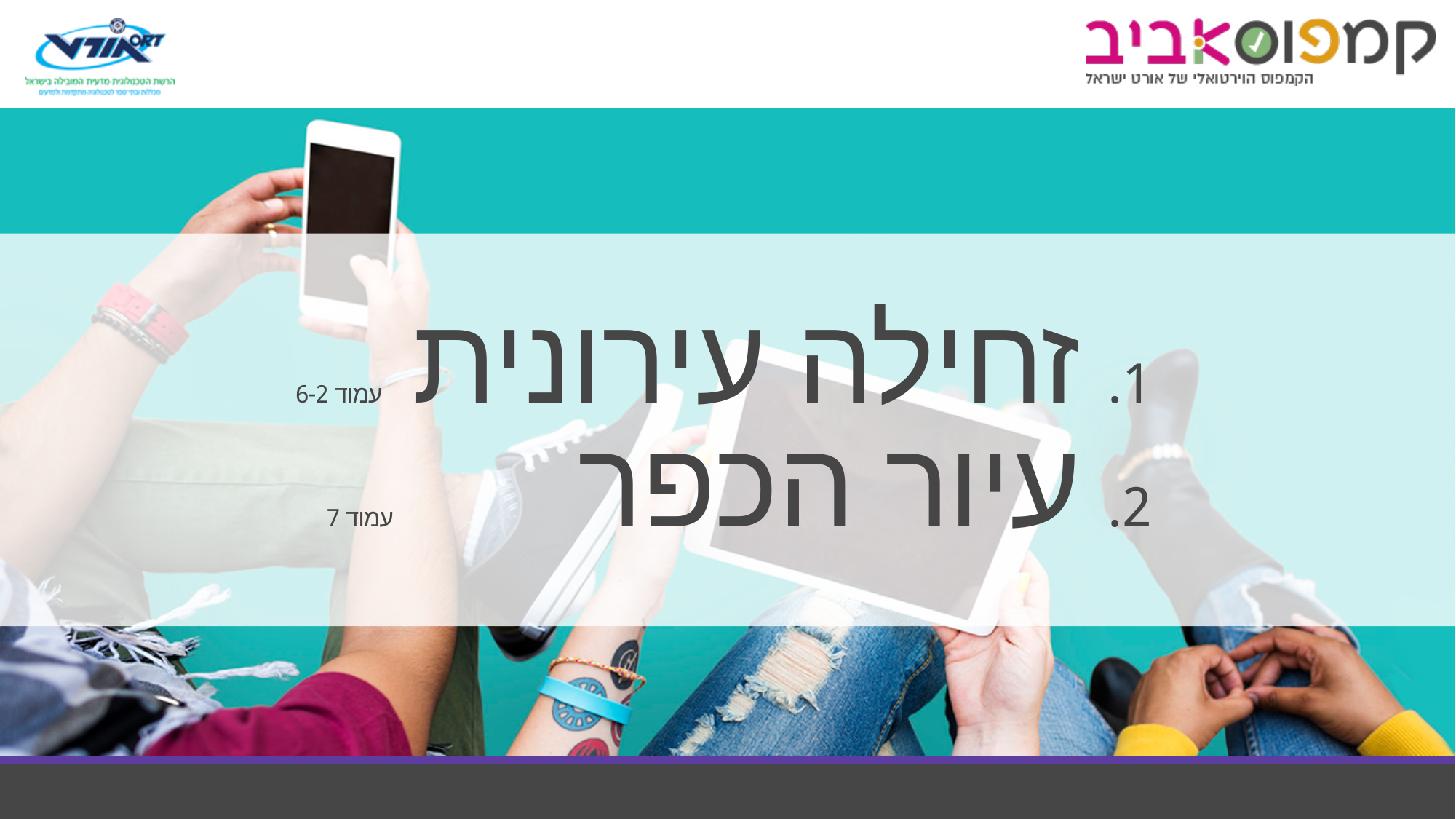

# 1.  זחילה עירונית עמוד 6-2 2.  עיור הכפר      עמוד 7